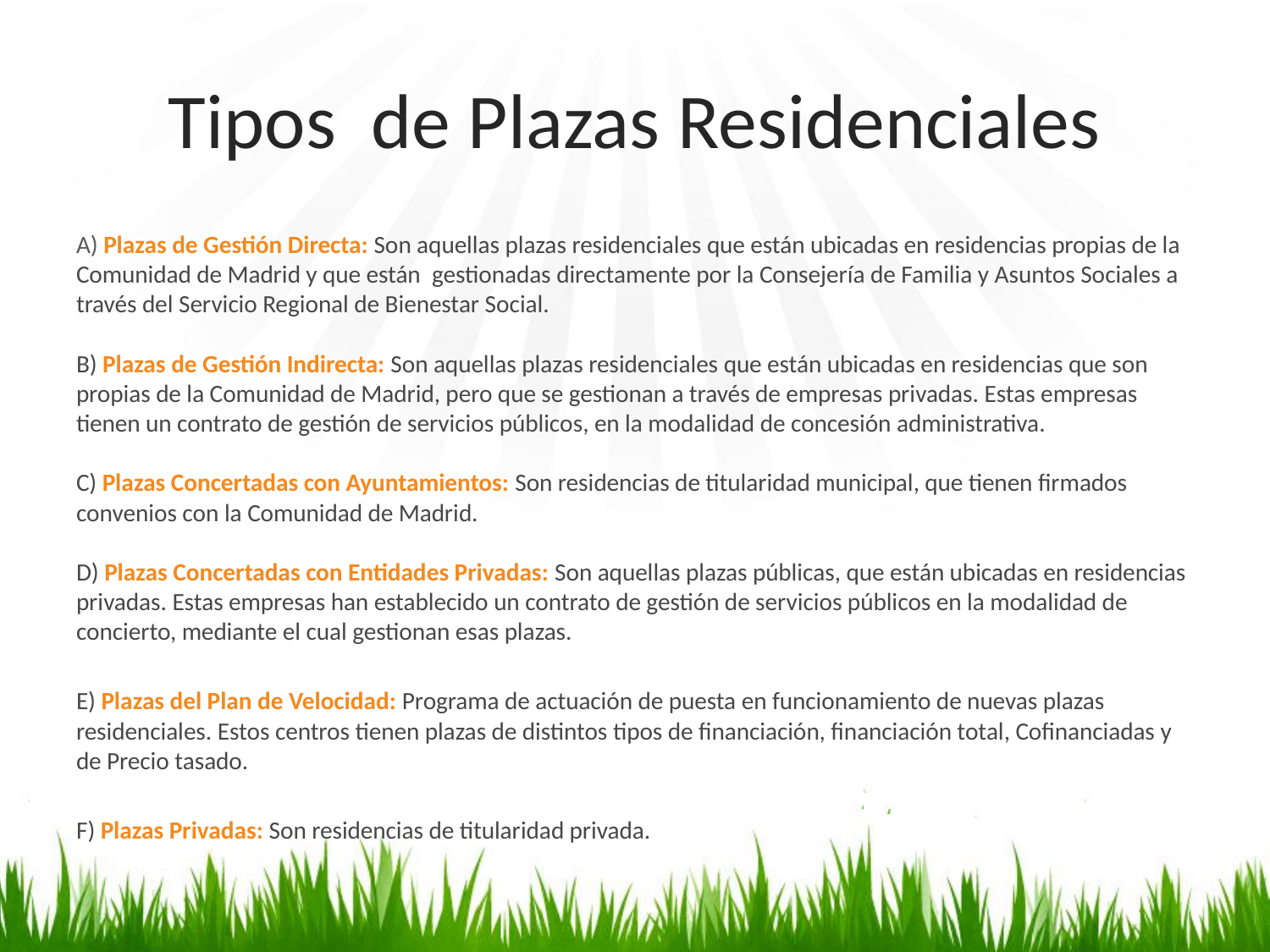

# Tipos  de Plazas Residenciales
A) Plazas de Gestión Directa: Son aquellas plazas residenciales que están ubicadas en residencias propias de la Comunidad de Madrid y que están  gestionadas directamente por la Consejería de Familia y Asuntos Sociales a través del Servicio Regional de Bienestar Social.
B) Plazas de Gestión Indirecta: Son aquellas plazas residenciales que están ubicadas en residencias que son propias de la Comunidad de Madrid, pero que se gestionan a través de empresas privadas. Estas empresas tienen un contrato de gestión de servicios públicos, en la modalidad de concesión administrativa. 
C) Plazas Concertadas con Ayuntamientos: Son residencias de titularidad municipal, que tienen firmados convenios con la Comunidad de Madrid.
D) Plazas Concertadas con Entidades Privadas: Son aquellas plazas públicas, que están ubicadas en residencias privadas. Estas empresas han establecido un contrato de gestión de servicios públicos en la modalidad de concierto, mediante el cual gestionan esas plazas.

E) Plazas del Plan de Velocidad: Programa de actuación de puesta en funcionamiento de nuevas plazas residenciales. Estos centros tienen plazas de distintos tipos de financiación, financiación total, Cofinanciadas y de Precio tasado.

F) Plazas Privadas: Son residencias de titularidad privada.